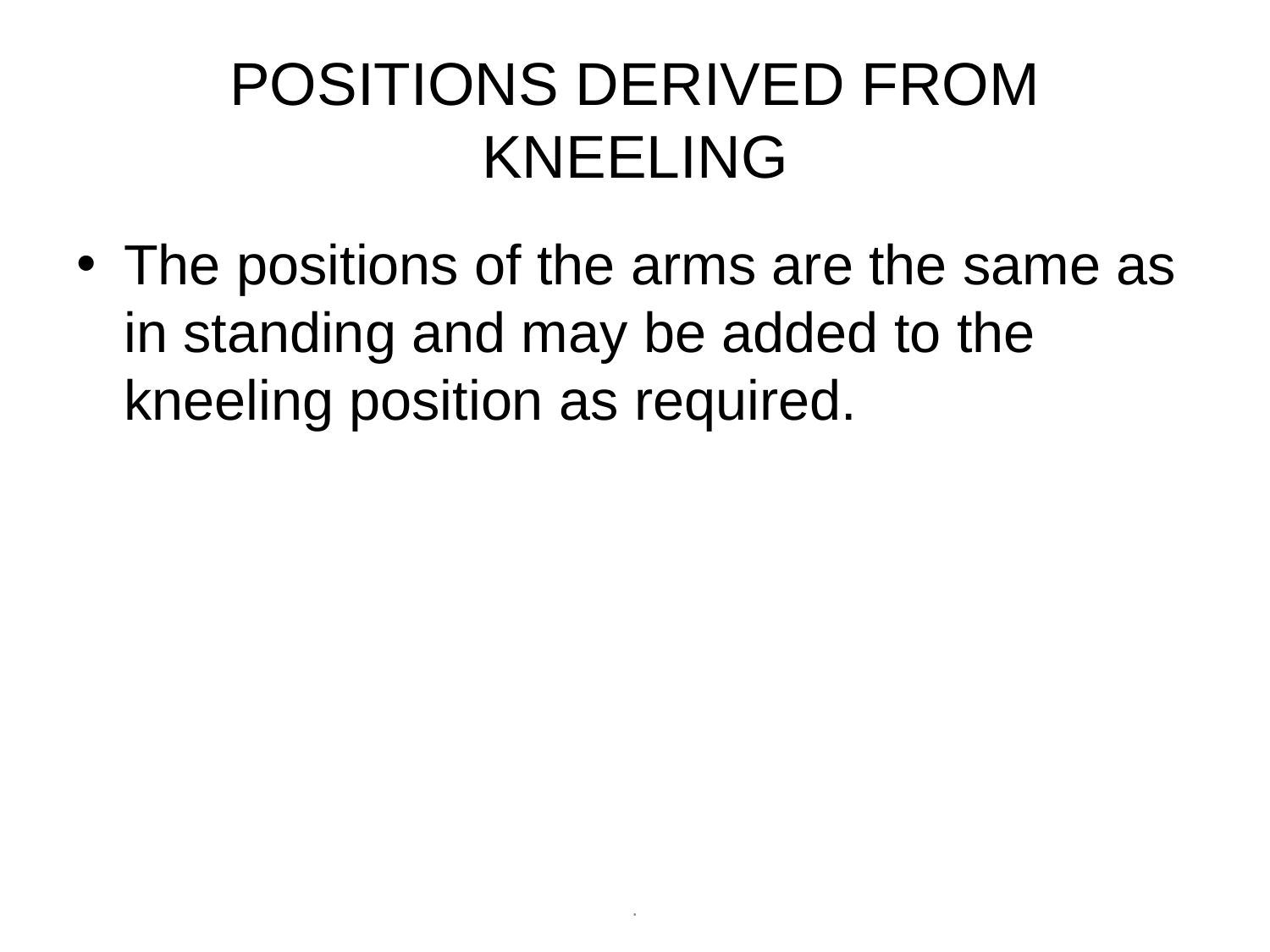

# POSITIONS DERIVED FROM KNEELING
The positions of the arms are the same as in standing and may be added to the kneeling position as required.
.